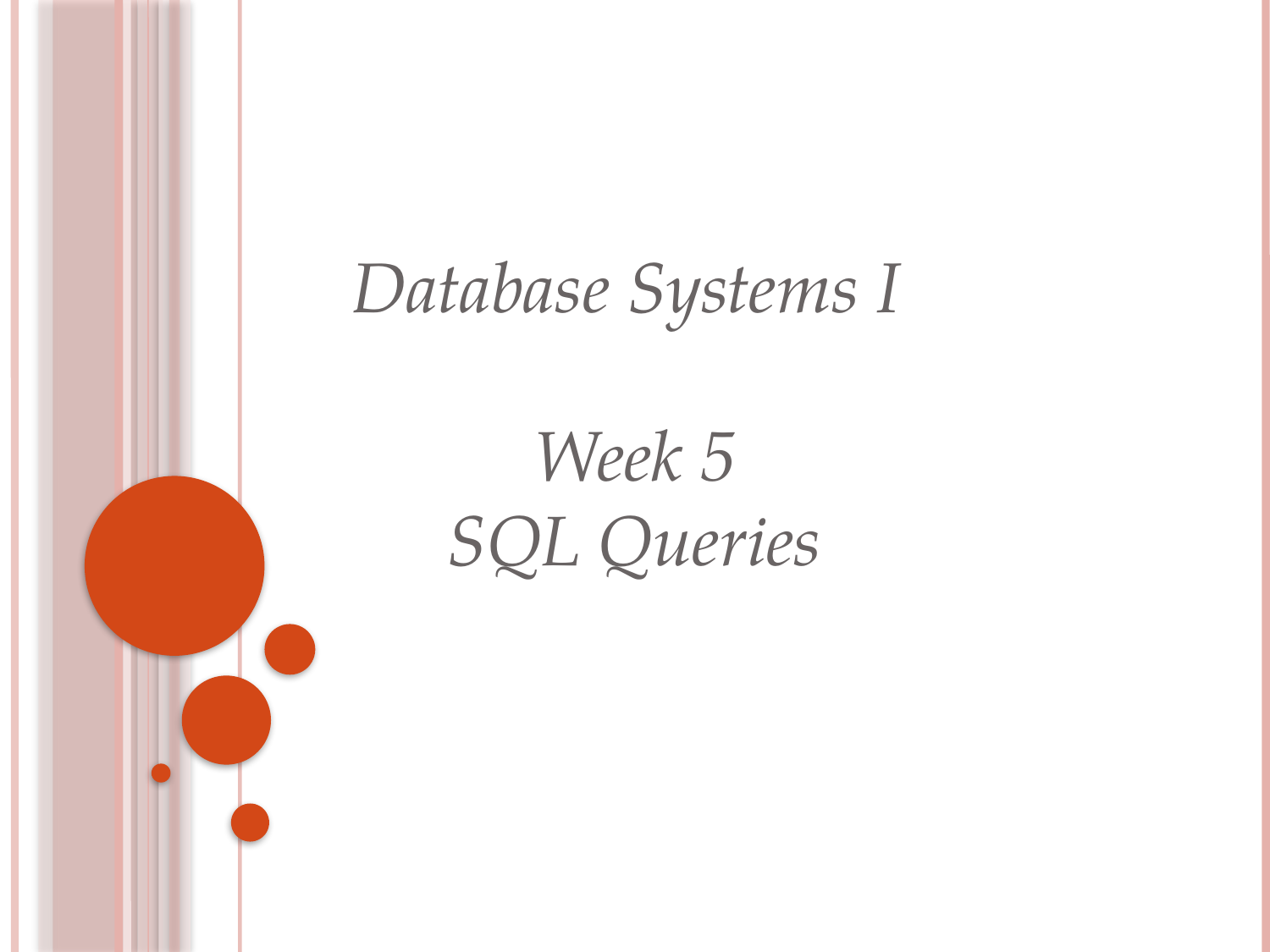

Database Systems I
Week 5
SQL Queries